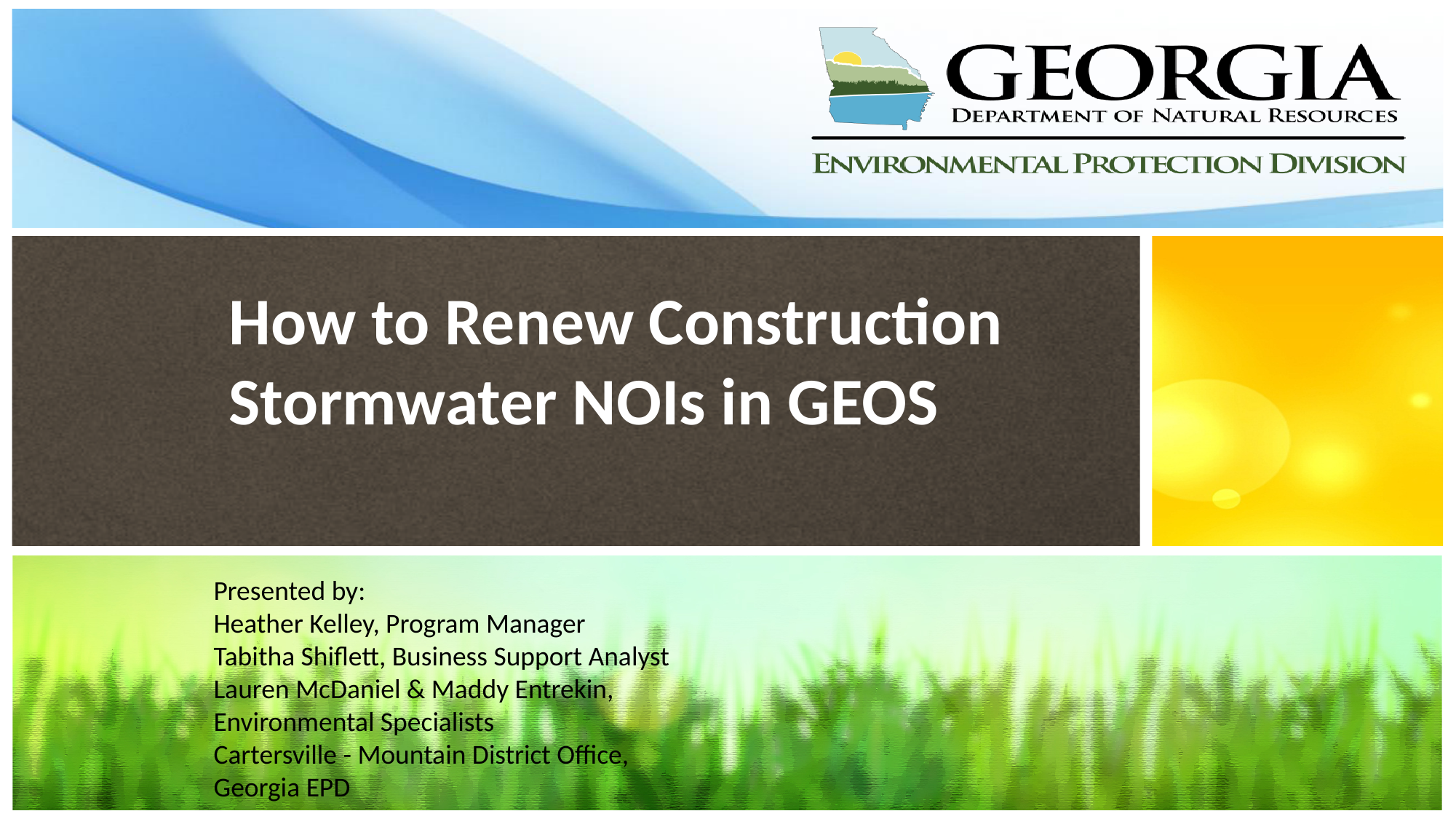

How to Renew Construction Stormwater NOIs in GEOS

Presented by:
Heather Kelley, Program Manager
Tabitha Shiflett, Business Support Analyst
Lauren McDaniel & Maddy Entrekin, Environmental Specialists
Cartersville - Mountain District Office,
Georgia EPD